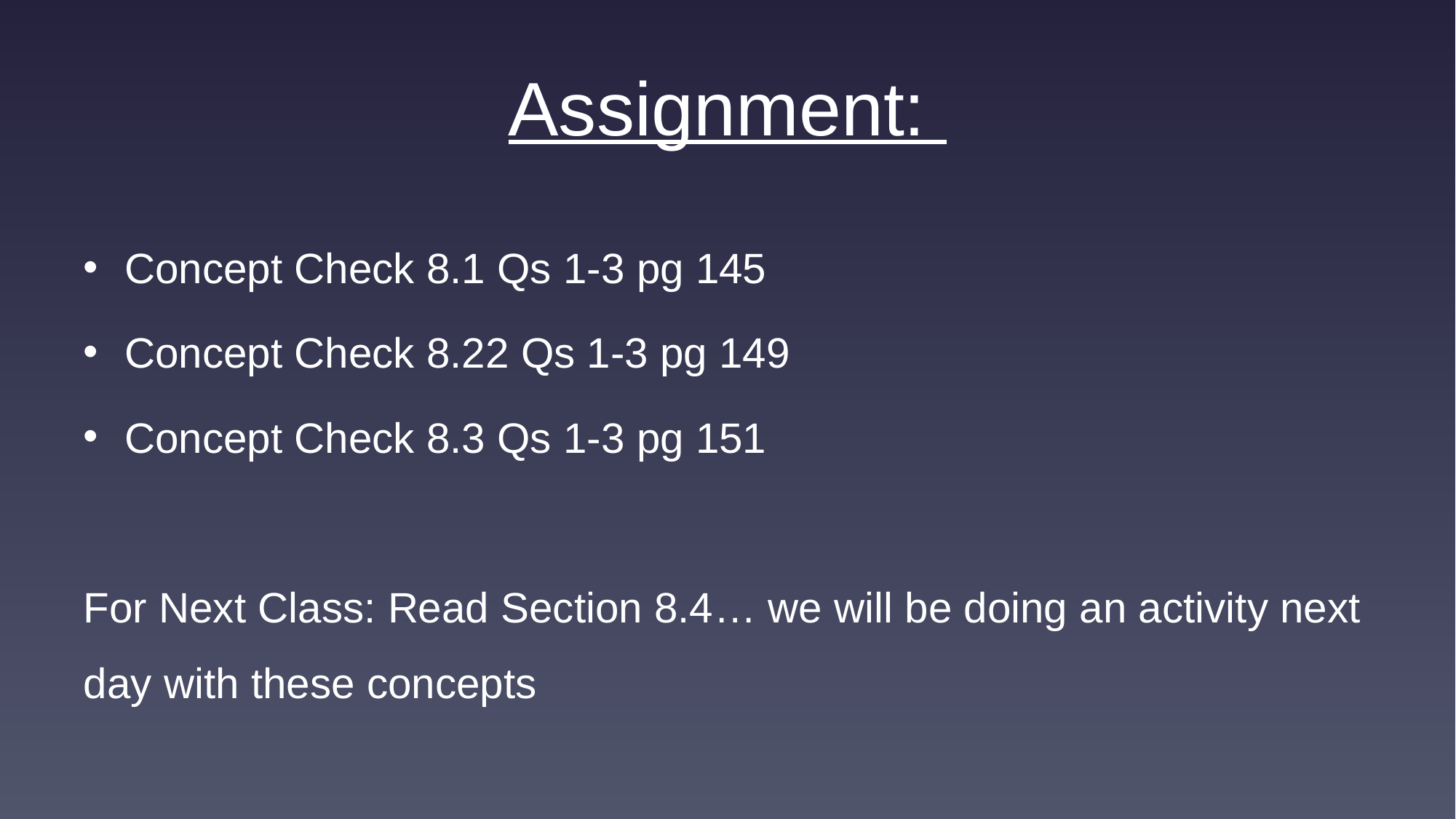

# Assignment:
Concept Check 8.1 Qs 1-3 pg 145
Concept Check 8.22 Qs 1-3 pg 149
Concept Check 8.3 Qs 1-3 pg 151

For Next Class: Read Section 8.4… we will be doing an activity next day with these concepts